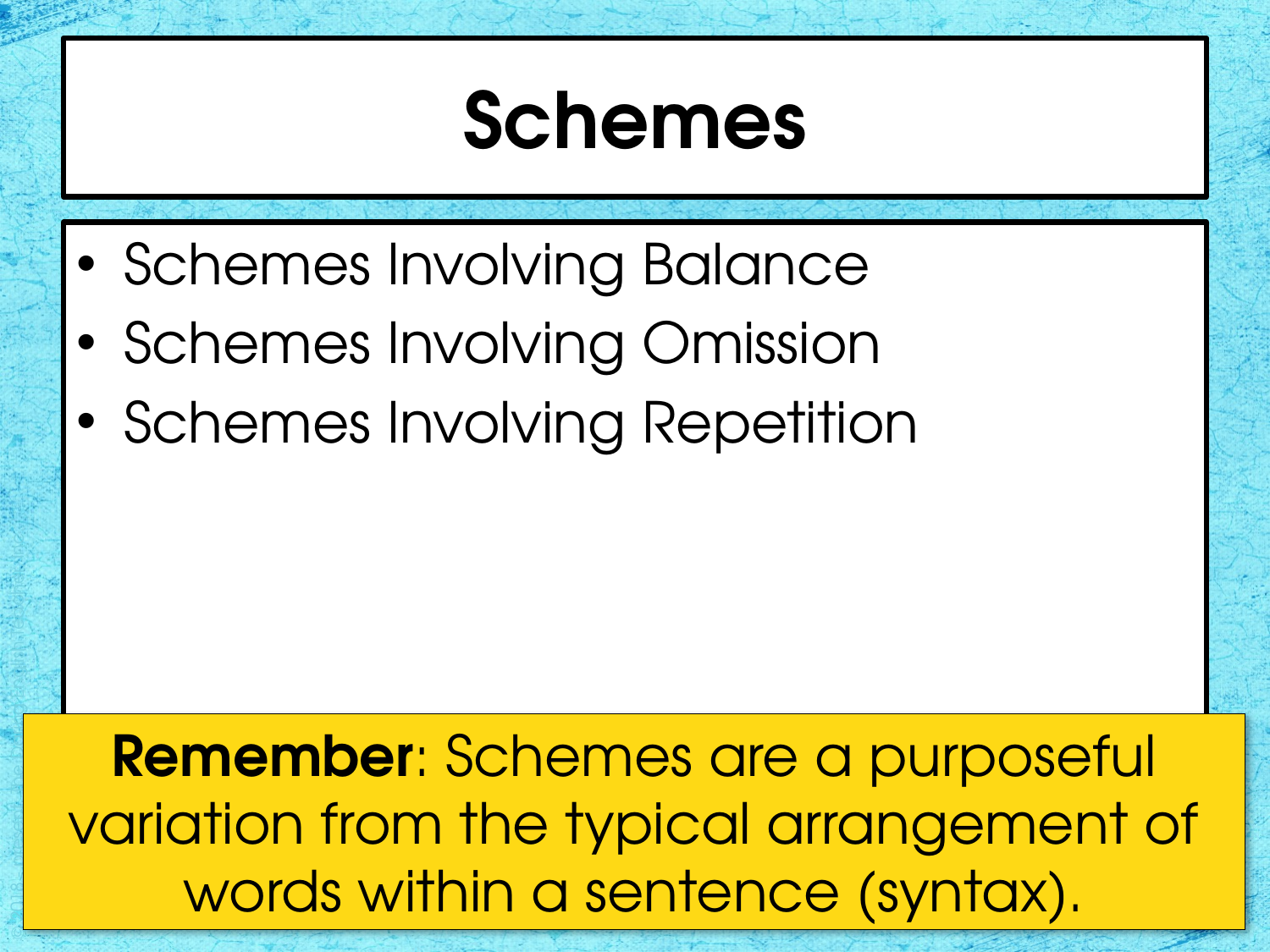

# Schemes
Schemes Involving Balance
Schemes Involving Omission
Schemes Involving Repetition

Remember: Schemes are a purposeful variation from the typical arrangement of words within a sentence (syntax).